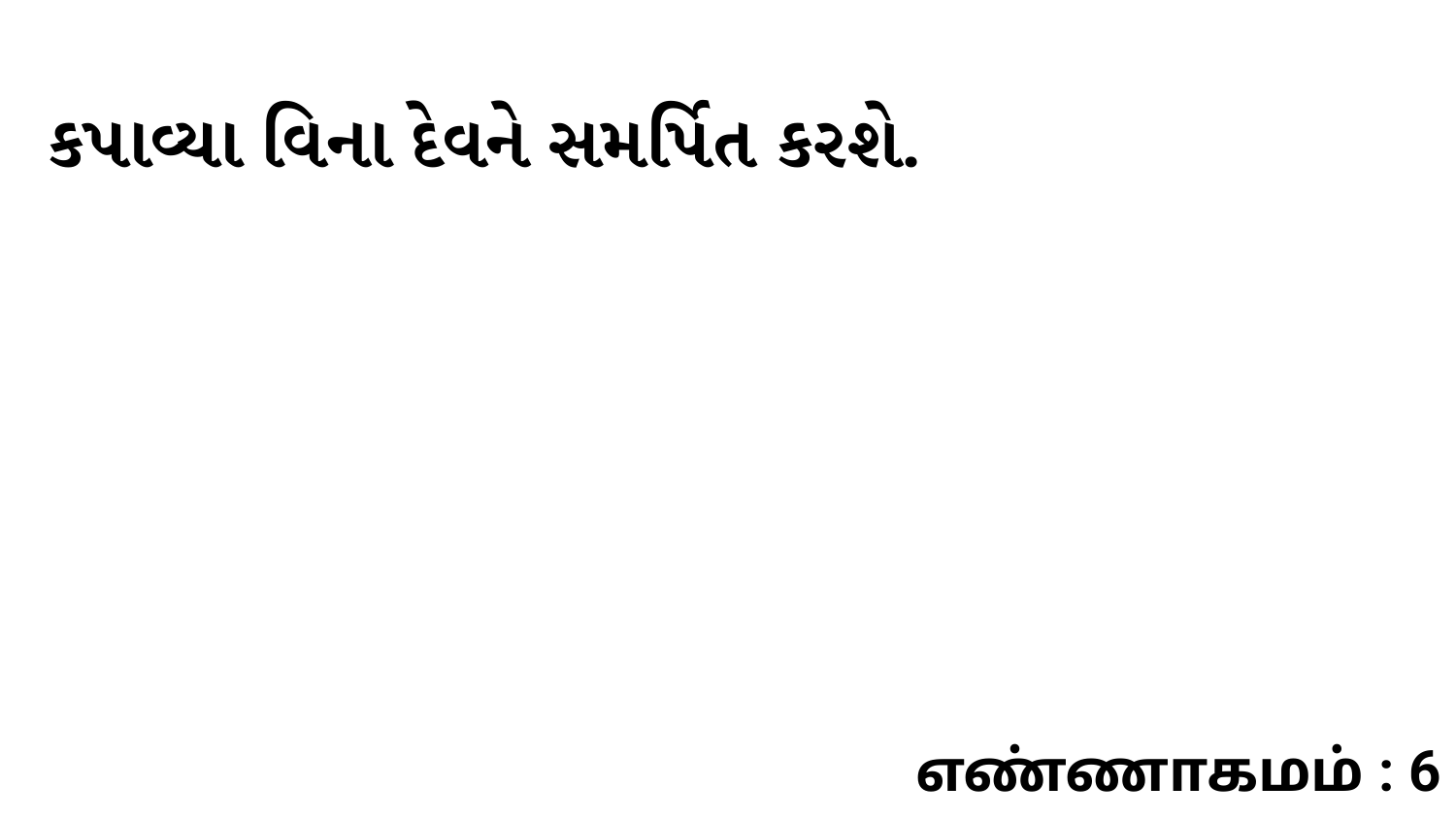

કપાવ્યા વિના દેવને સમર્પિત કરશે.
எண்ணாகமம் : 6